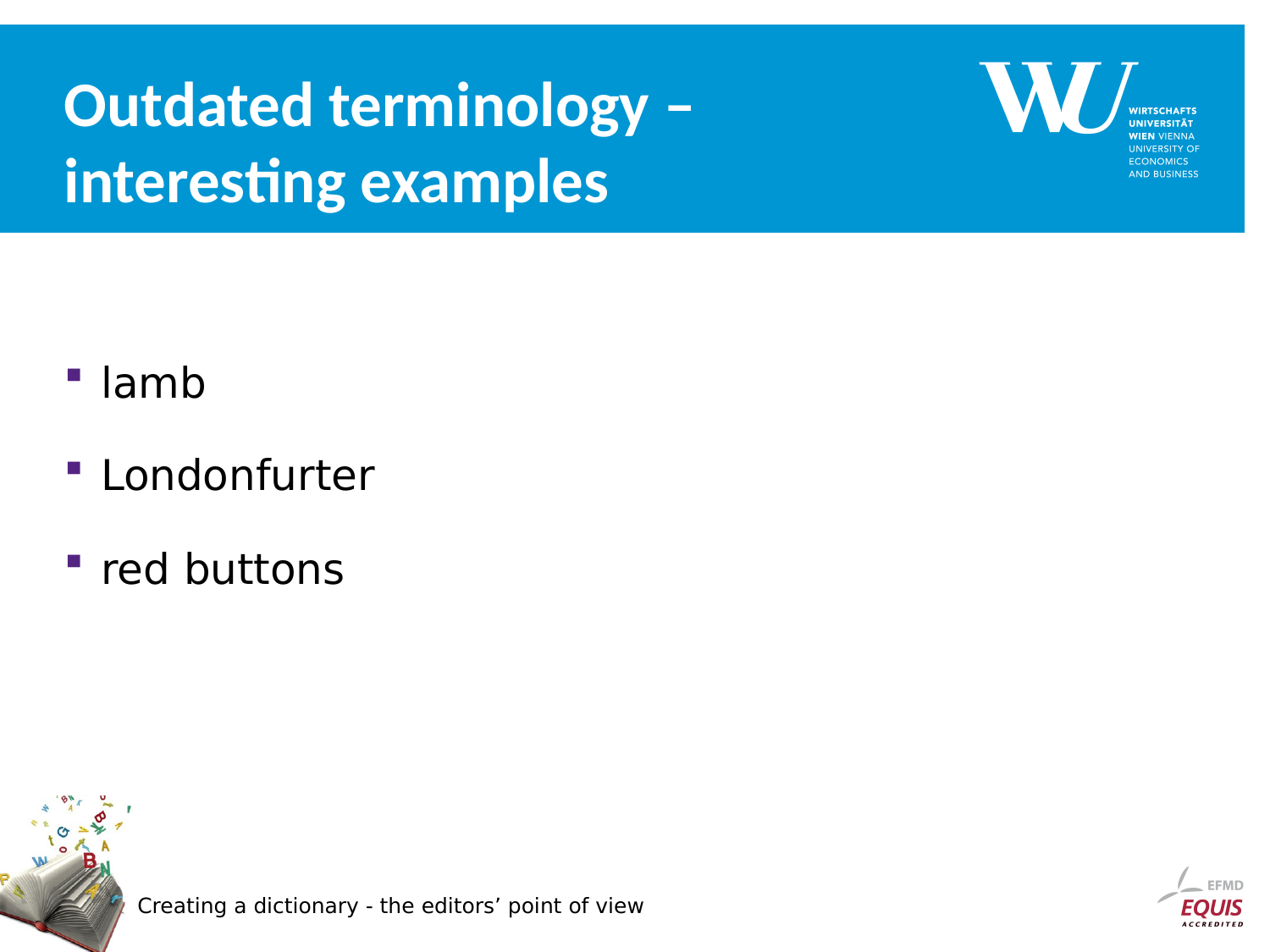

# Outdated terminology – interesting examples

lamb
Londonfurter
red buttons